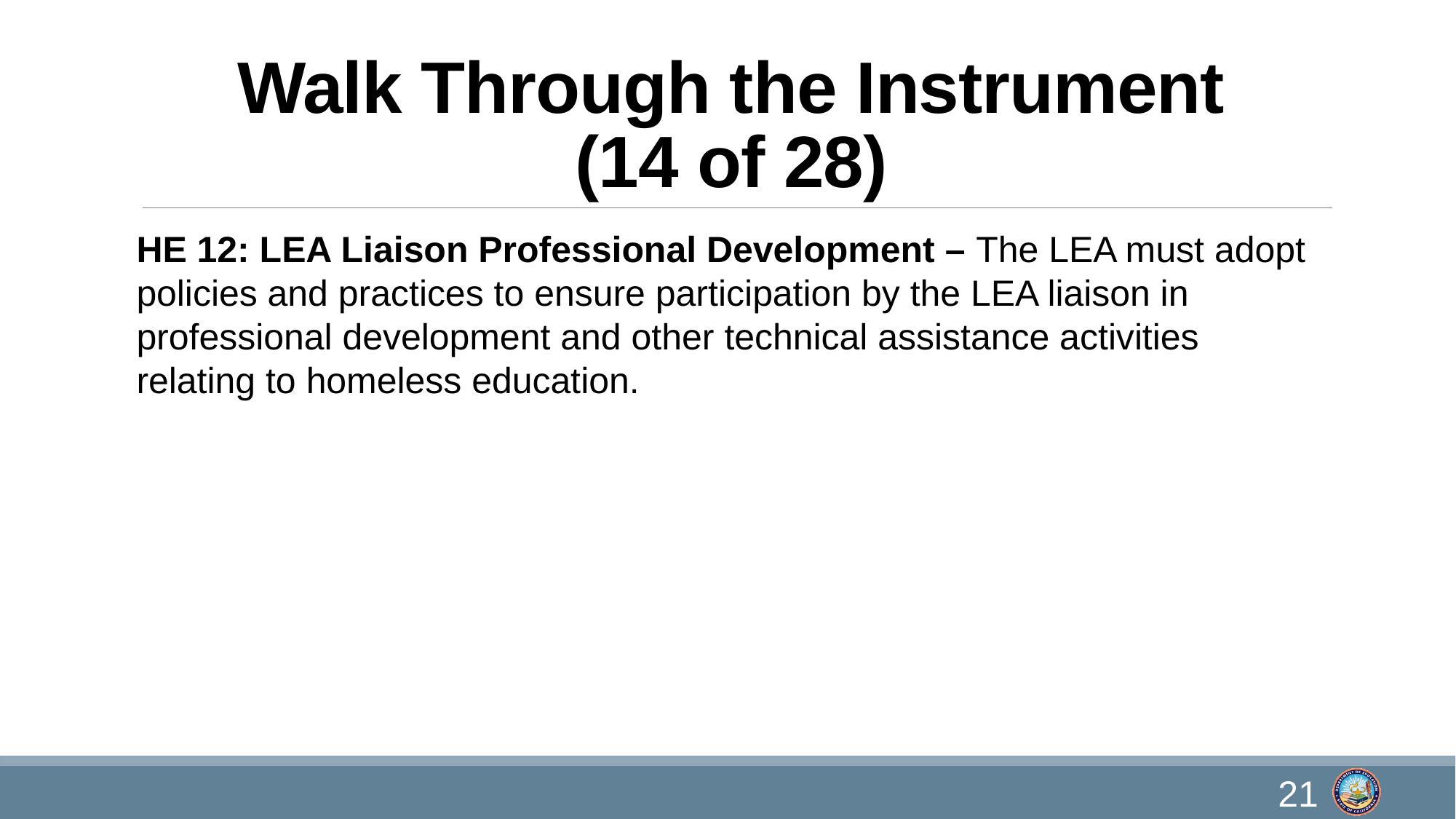

# Walk Through the Instrument (14 of 28)
HE 12: LEA Liaison Professional Development – The LEA must adopt policies and practices to ensure participation by the LEA liaison in professional development and other technical assistance activities relating to homeless education.
21